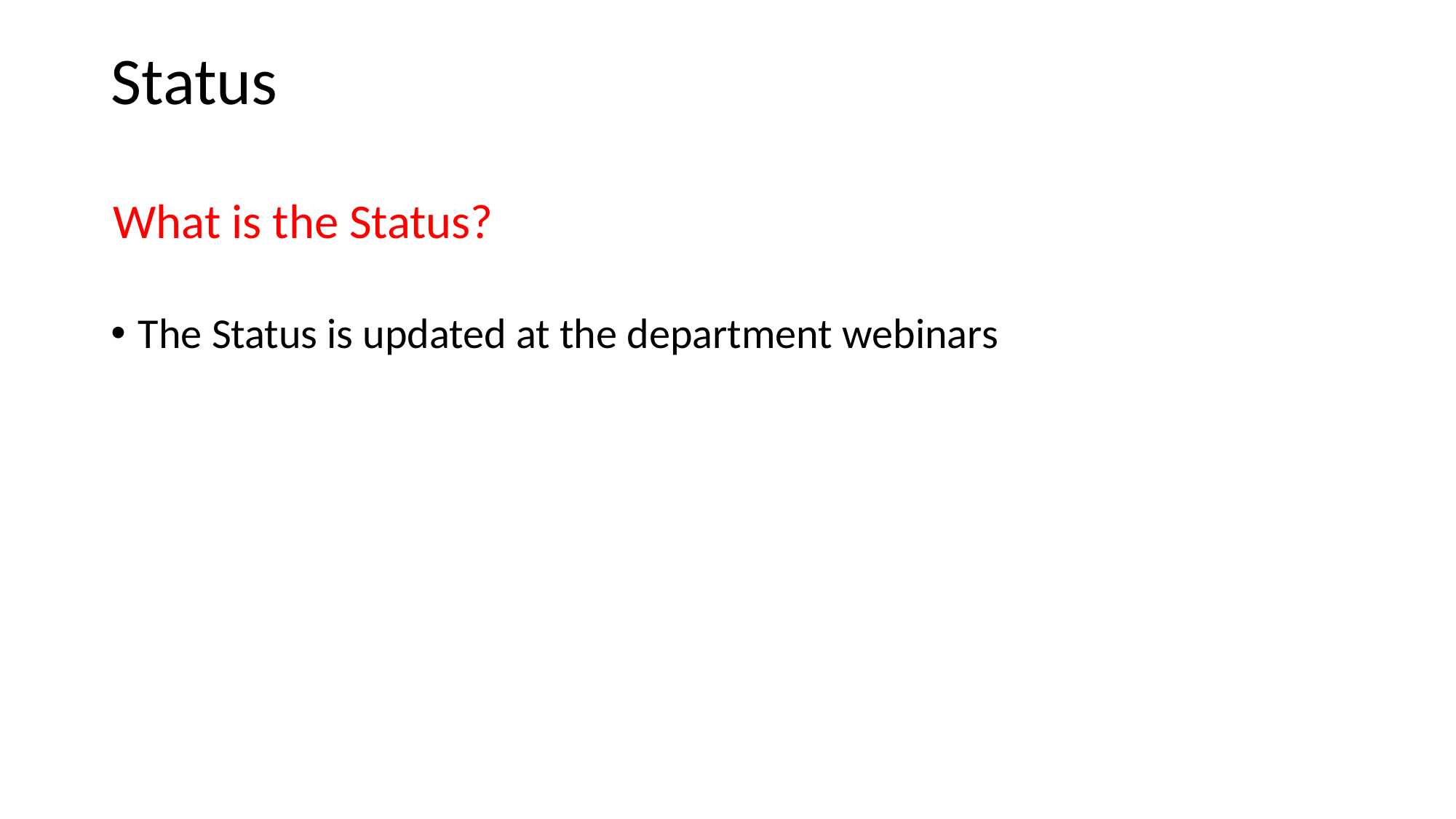

# Status
What is the Status?
The Status is updated at the department webinars